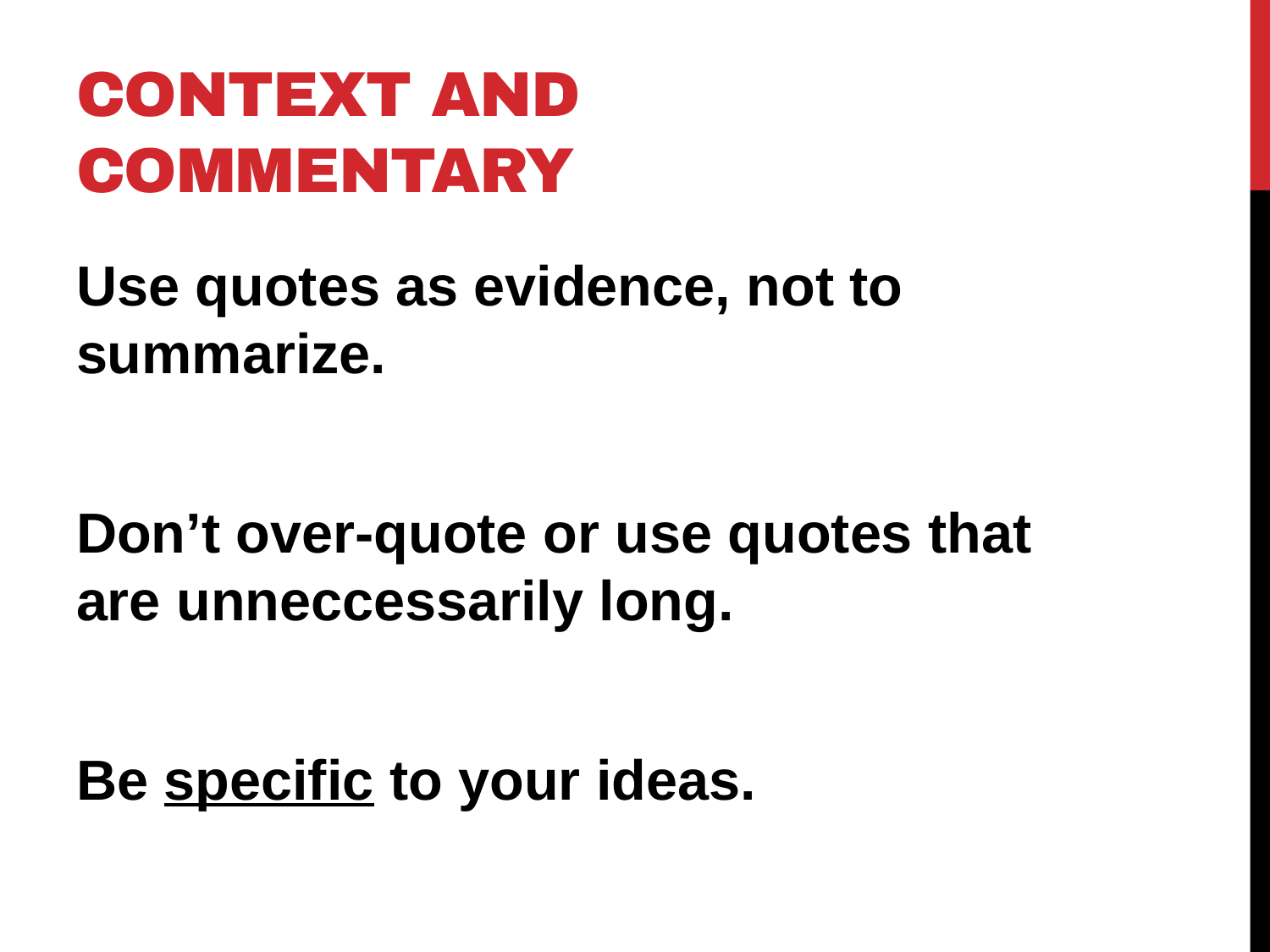

# Context and commentary
Use quotes as evidence, not to summarize.

Don’t over-quote or use quotes that are unneccessarily long.

Be specific to your ideas.